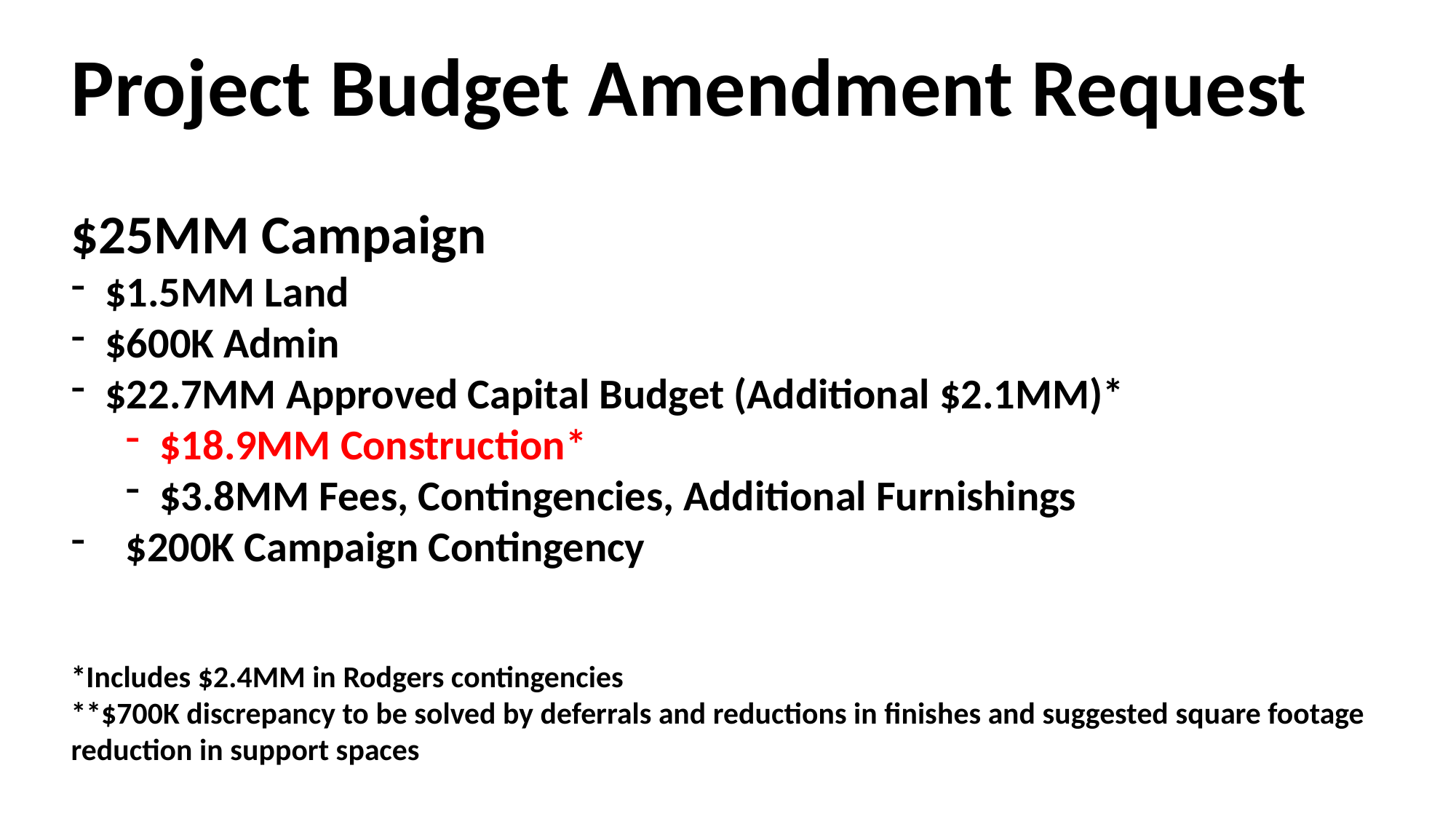

Project Budget Amendment Request
$25MM Campaign
$1.5MM Land
$600K Admin
$22.7MM Approved Capital Budget (Additional $2.1MM)*
$18.9MM Construction*
$3.8MM Fees, Contingencies, Additional Furnishings
$200K Campaign Contingency

*Includes $2.4MM in Rodgers contingencies
**$700K discrepancy to be solved by deferrals and reductions in finishes and suggested square footage reduction in support spaces